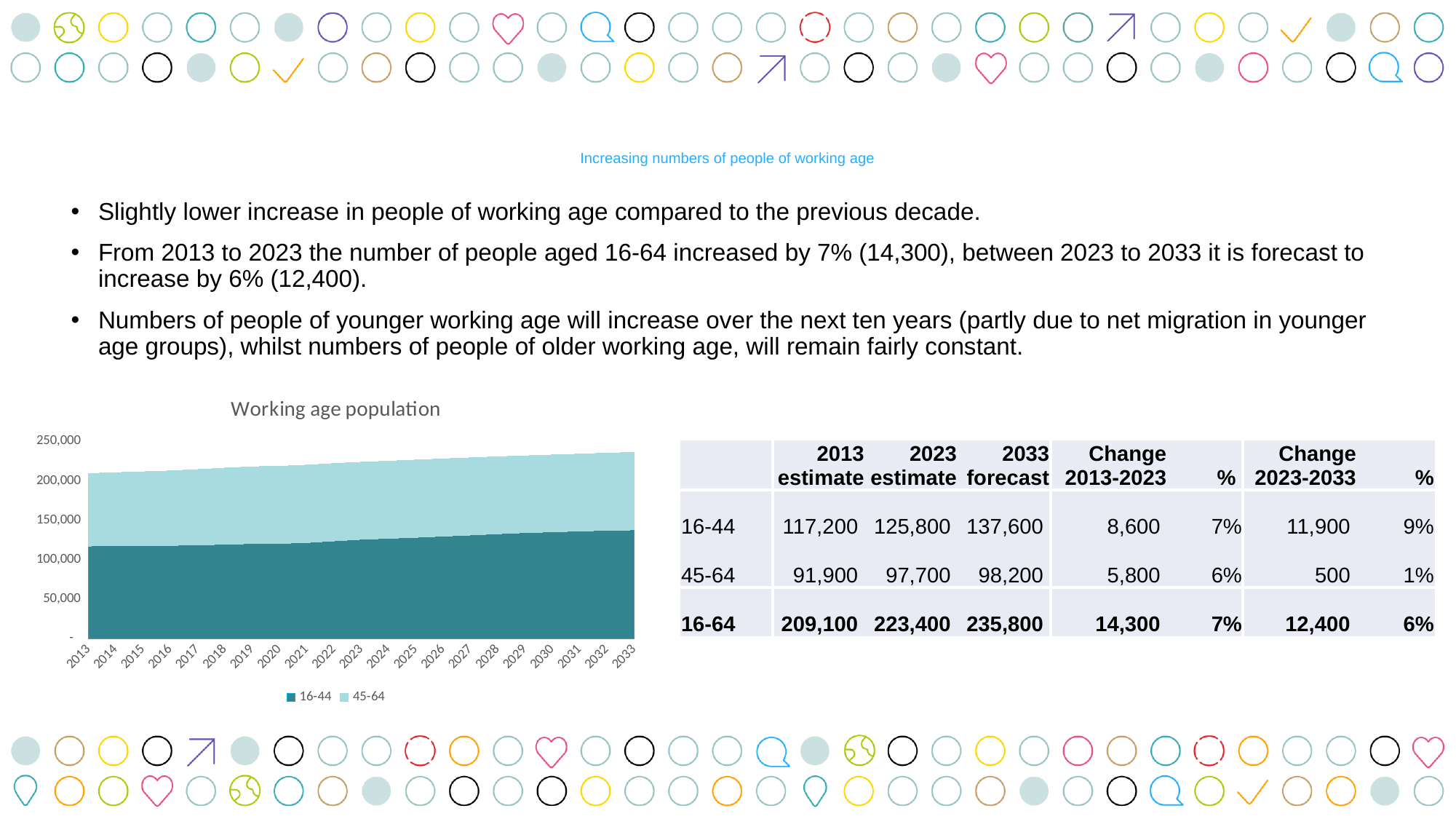

# Increasing numbers of people of working age
Slightly lower increase in people of working age compared to the previous decade.
From 2013 to 2023 the number of people aged 16-64 increased by 7% (14,300), between 2023 to 2033 it is forecast to increase by 6% (12,400).
Numbers of people of younger working age will increase over the next ten years (partly due to net migration in younger age groups), whilst numbers of people of older working age, will remain fairly constant.

### Chart: Working age population

| Category | 16-44 | 45-64 |
|---|---|---|
| 2013 | 117185.0 | 91905.0 |
| 2014 | 117672.0 | 92538.0 |
| 2015 | 117921.0 | 93391.0 |
| 2016 | 117999.0 | 94441.0 |
| 2017 | 118545.0 | 95605.0 |
| 2018 | 119451.0 | 96554.0 |
| 2019 | 120327.0 | 97350.0 |
| 2020 | 120526.0 | 97738.0 |
| 2021 | 121645.0 | 98160.0 |
| 2022 | 123741.0 | 97997.0 |
| 2023 | 125750.0 | 97673.0 |
| 2024 | 126988.0 | 97845.0 |
| 2025 | 128228.0 | 97973.0 |
| 2026 | 129736.0 | 97905.0 |
| 2027 | 131166.0 | 97836.0 |
| 2028 | 132735.0 | 97643.0 |
| 2029 | 134183.0 | 97337.0 |
| 2030 | 135183.0 | 97489.0 |
| 2031 | 136212.0 | 97547.0 |
| 2032 | 137123.0 | 97813.0 |
| 2033 | 137639.0 | 98165.0 |
|  | 2013 estimate | 2023 estimate | 2033 forecast | Change 2013-2023 | % | Change 2023-2033 | % |
| --- | --- | --- | --- | --- | --- | --- | --- |
| 16-44 | 117,200 | 125,800 | 137,600 | 8,600 | 7% | 11,900 | 9% |
| 45-64 | 91,900 | 97,700 | 98,200 | 5,800 | 6% | 500 | 1% |
| 16-64 | 209,100 | 223,400 | 235,800 | 14,300 | 7% | 12,400 | 6% |